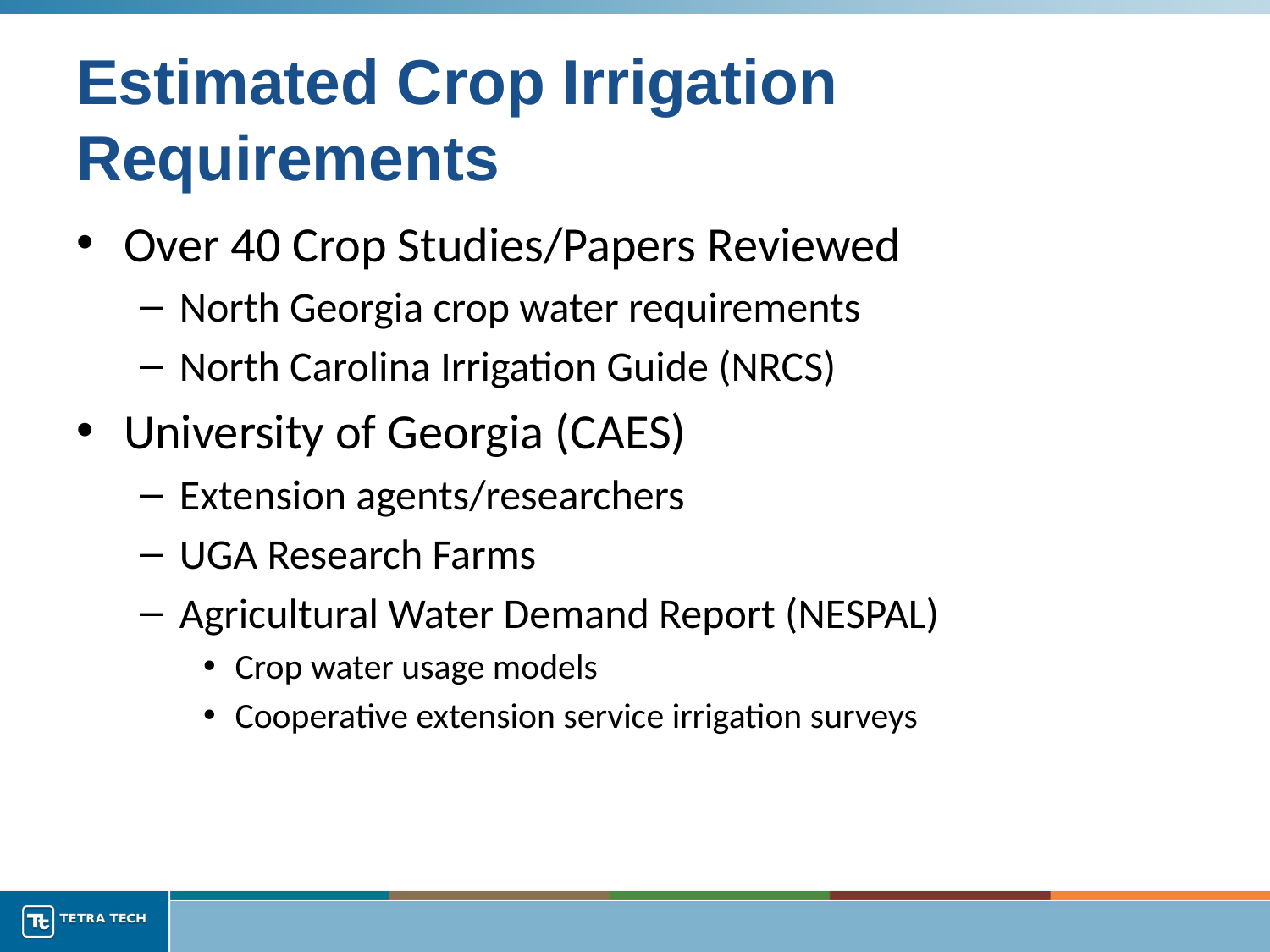

# Estimated Crop Irrigation Requirements
Over 40 Crop Studies/Papers Reviewed
North Georgia crop water requirements
North Carolina Irrigation Guide (NRCS)
University of Georgia (CAES)
Extension agents/researchers
UGA Research Farms
Agricultural Water Demand Report (NESPAL)
Crop water usage models
Cooperative extension service irrigation surveys